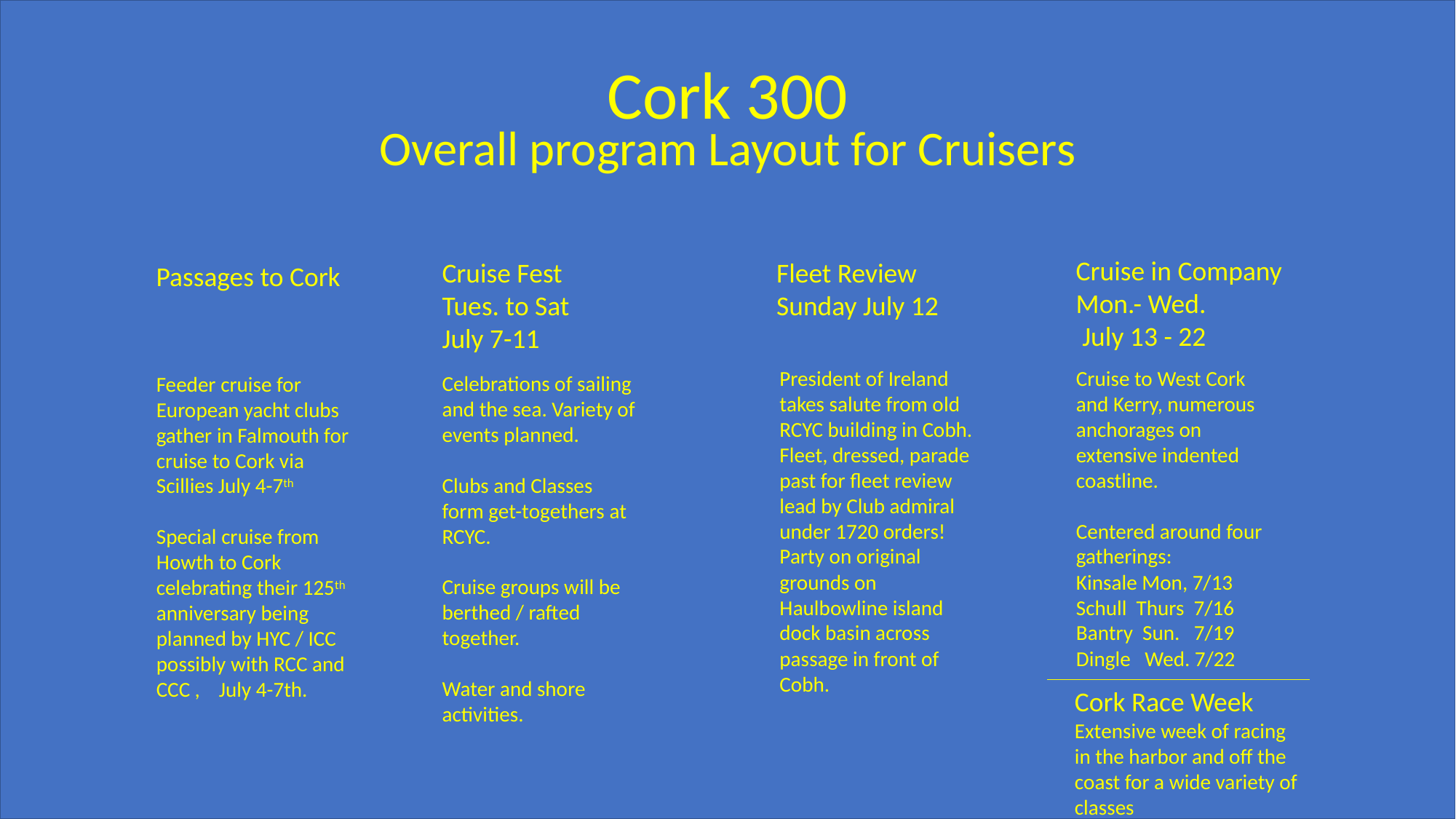

# Cork 300 Overall program Layout for Cruisers
Cruise in Company
Mon.- Wed.
 July 13 - 22
Fleet Review
Sunday July 12
Cruise Fest
Tues. to Sat
July 7-11

Passages to Cork
President of Ireland takes salute from old RCYC building in Cobh.
Fleet, dressed, parade past for fleet review lead by Club admiral under 1720 orders!
Party on original grounds on Haulbowline island dock basin across passage in front of Cobh.
Cruise to West Cork and Kerry, numerous anchorages on extensive indented coastline.

Centered around four gatherings:
Kinsale Mon, 7/13
Schull  Thurs  7/16
Bantry  Sun.   7/19
Dingle   Wed. 7/22
Celebrations of sailing and the sea. Variety of events planned.

Clubs and Classes form get-togethers at RCYC.

Cruise groups will be berthed / rafted together.

Water and shore activities.
Feeder cruise for European yacht clubs gather in Falmouth for cruise to Cork via Scillies July 4-7th

Special cruise from Howth to Cork celebrating their 125th anniversary being planned by HYC / ICC possibly with RCC and CCC ,    July 4-7th.

Cork Race Week Extensive week of racing in the harbor and off the coast for a wide variety of classes